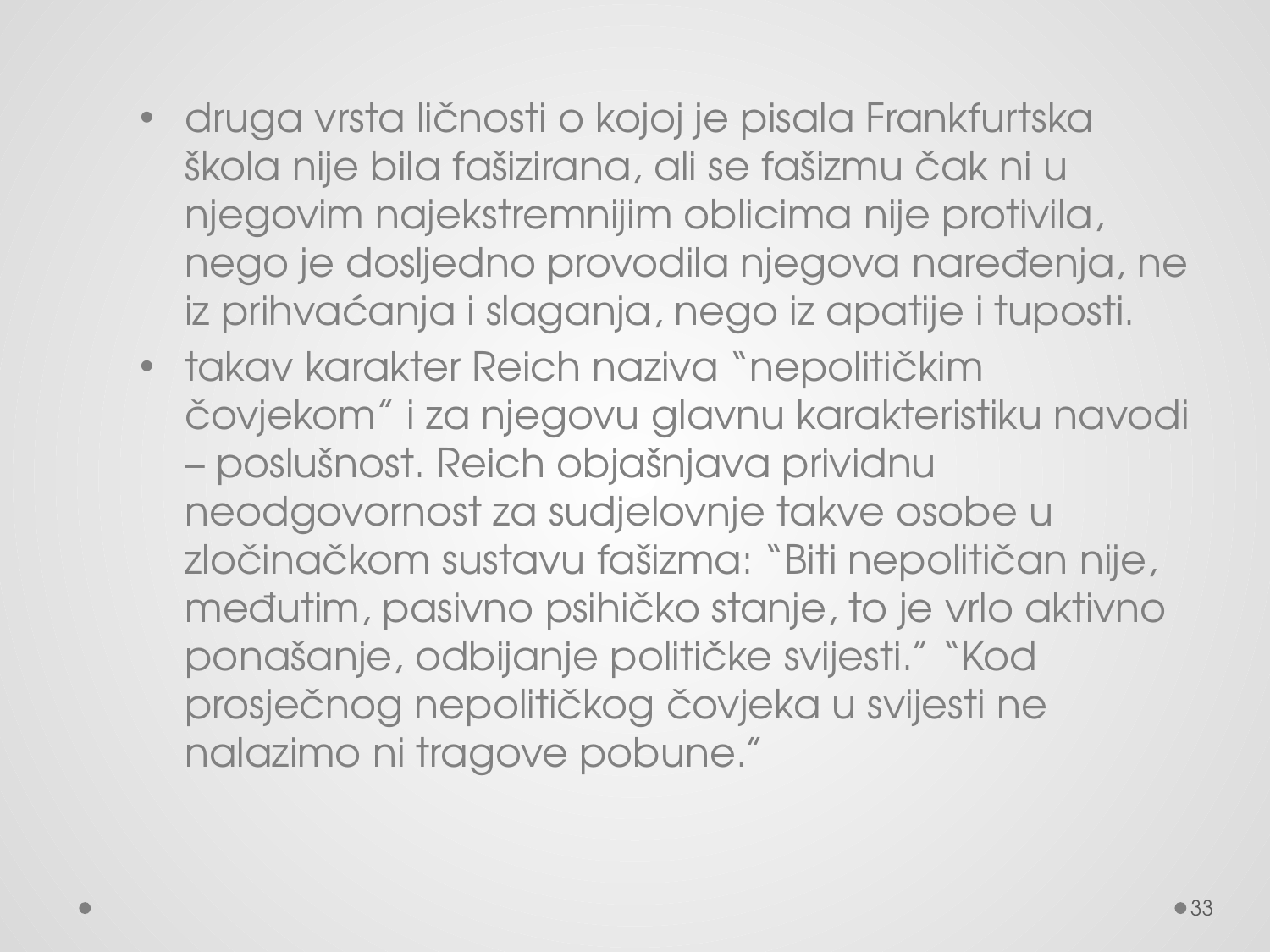

druga vrsta ličnosti o kojoj je pisala Frankfurtska škola nije bila fašizirana, ali se fašizmu čak ni u njegovim najekstremnijim oblicima nije protivila, nego je dosljedno provodila njegova naređenja, ne iz prihvaćanja i slaganja, nego iz apatije i tuposti.
takav karakter Reich naziva “nepolitičkim čovjekom” i za njegovu glavnu karakteristiku navodi – poslušnost. Reich objašnjava prividnu neodgovornost za sudjelovnje takve osobe u zločinačkom sustavu fašizma: “Biti nepolitičan nije, međutim, pasivno psihičko stanje, to je vrlo aktivno ponašanje, odbijanje političke svijesti.” “Kod prosječnog nepolitičkog čovjeka u svijesti ne nalazimo ni tragove pobune.”
33